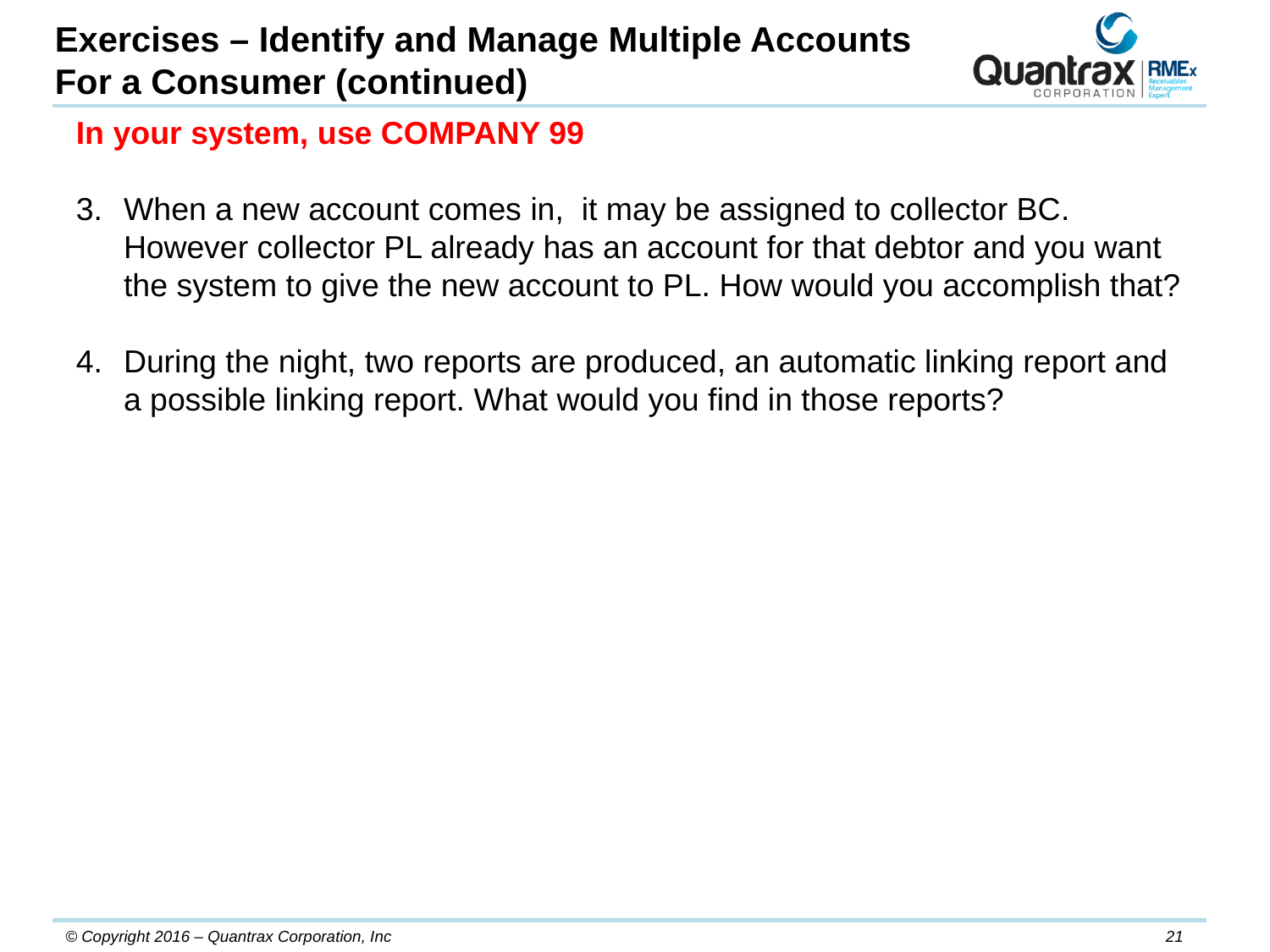

Exercises – Identify and Manage Multiple Accounts
For a Consumer (continued)
In your system, use COMPANY 99
When a new account comes in,  it may be assigned to collector BC.  However collector PL already has an account for that debtor and you want the system to give the new account to PL. How would you accomplish that?
During the night, two reports are produced, an automatic linking report and a possible linking report. What would you find in those reports?